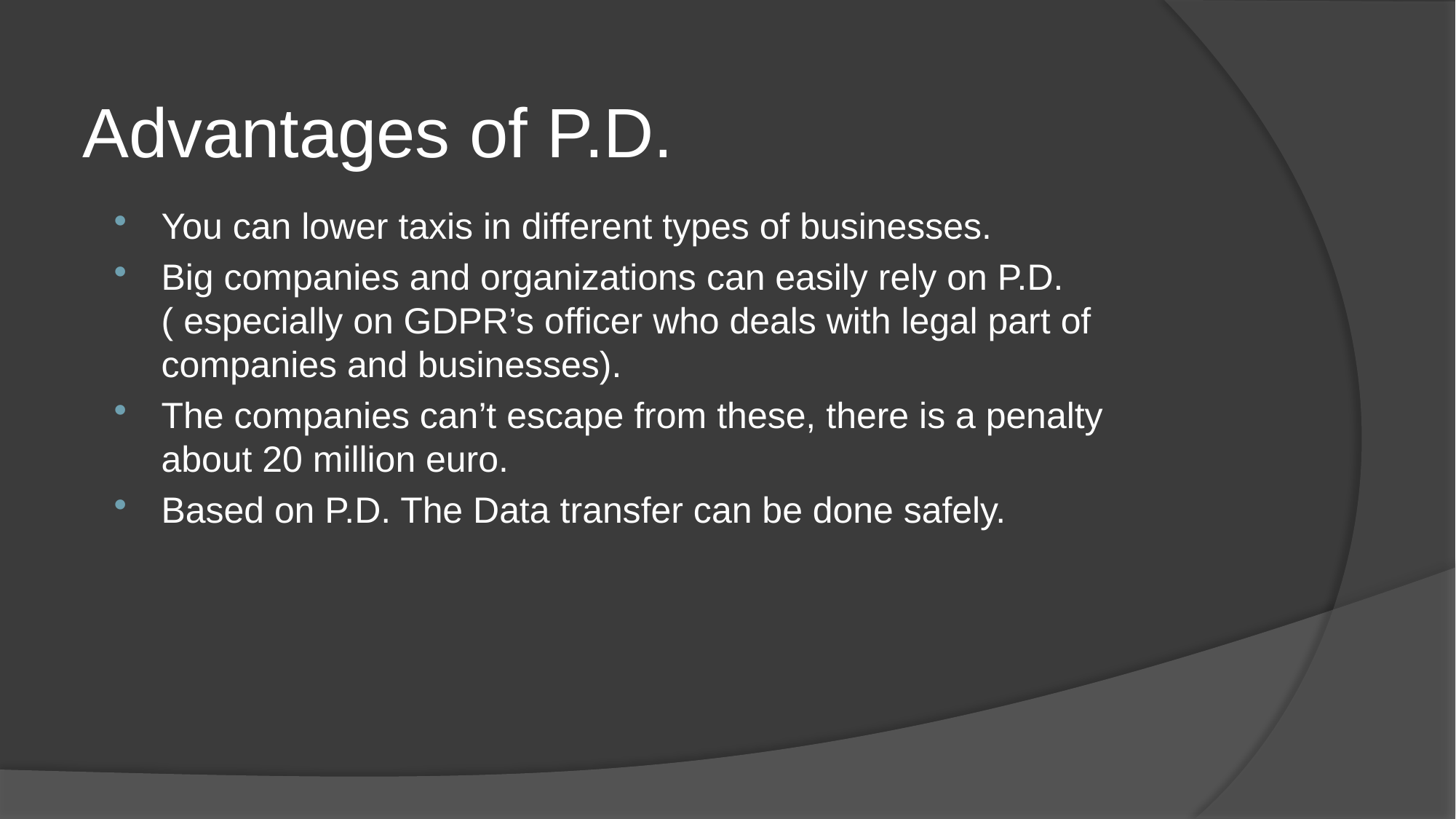

# Advantages of P.D.
You can lower taxis in different types of businesses.
Big companies and organizations can easily rely on P.D.( especially on GDPR’s officer who deals with legal part of companies and businesses).
The companies can’t escape from these, there is a penalty about 20 million euro.
Based on P.D. The Data transfer can be done safely.